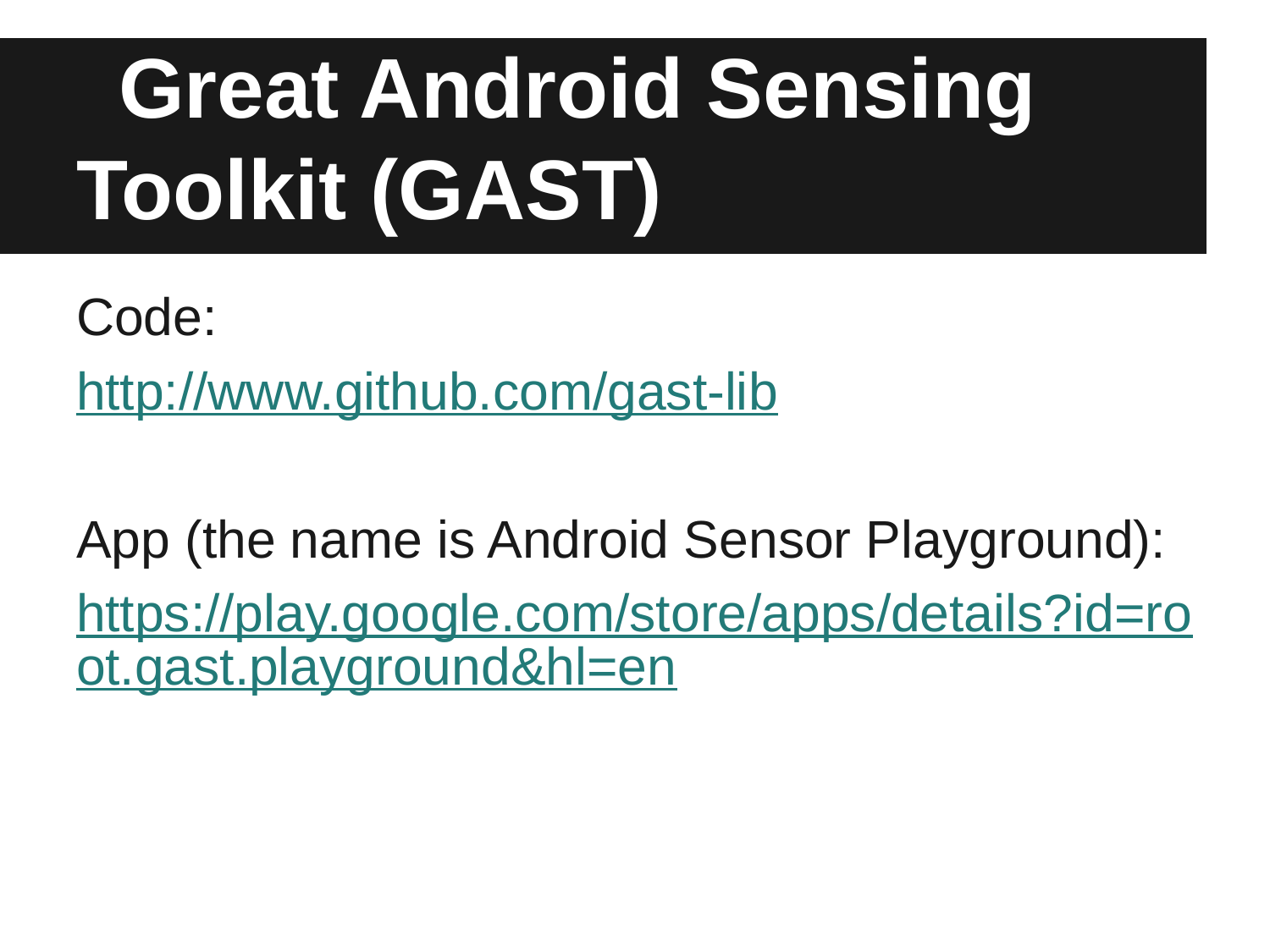

# Great Android Sensing Toolkit (GAST)
Code:
http://www.github.com/gast-lib

App (the name is Android Sensor Playground):
https://play.google.com/store/apps/details?id=root.gast.playground&hl=en